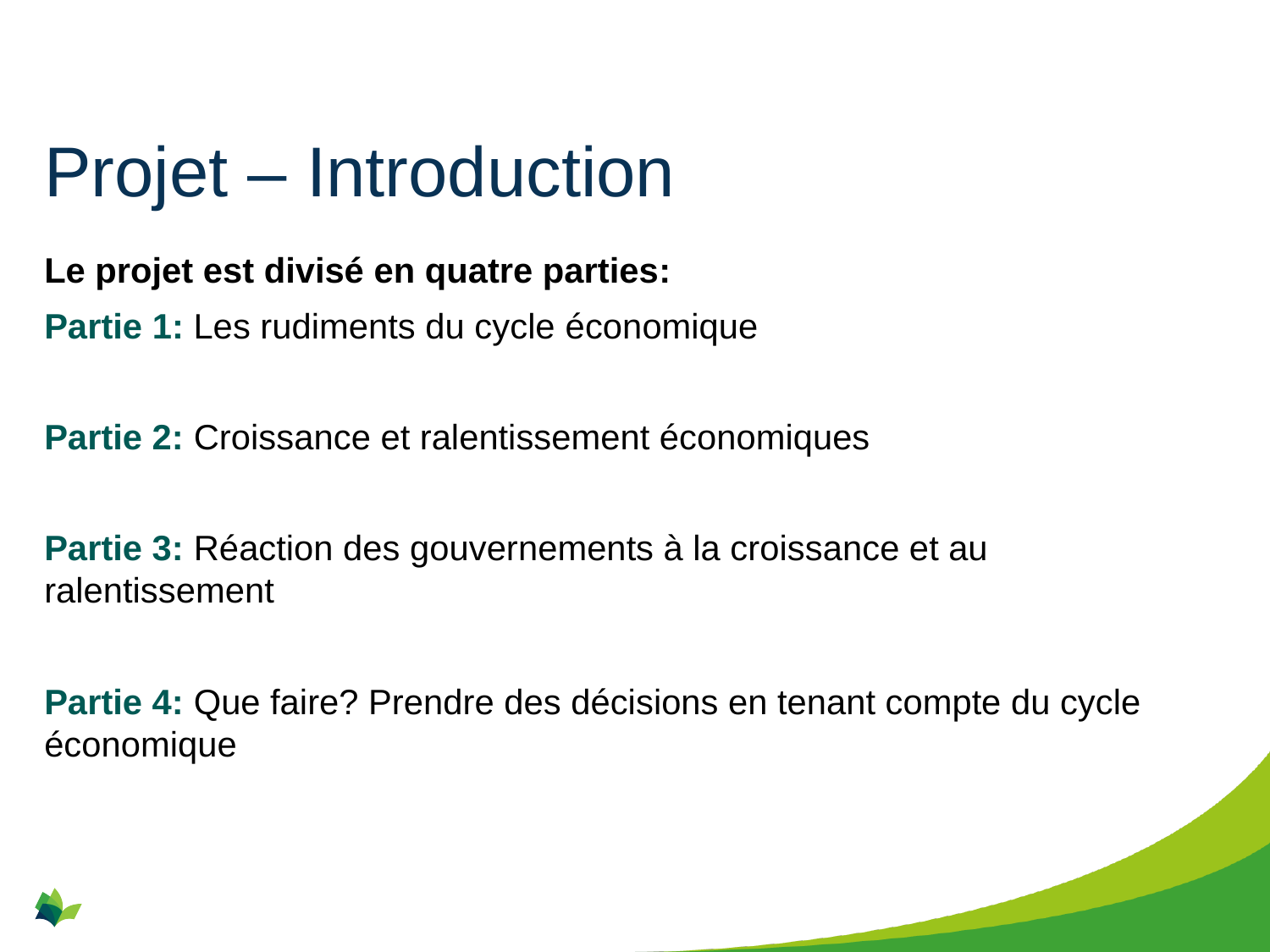

# Projet – Introduction
Le projet est divisé en quatre parties:
Partie 1: Les rudiments du cycle économique

Partie 2: Croissance et ralentissement économiques

Partie 3: Réaction des gouvernements à la croissance et au ralentissement

Partie 4: Que faire? Prendre des décisions en tenant compte du cycle économique